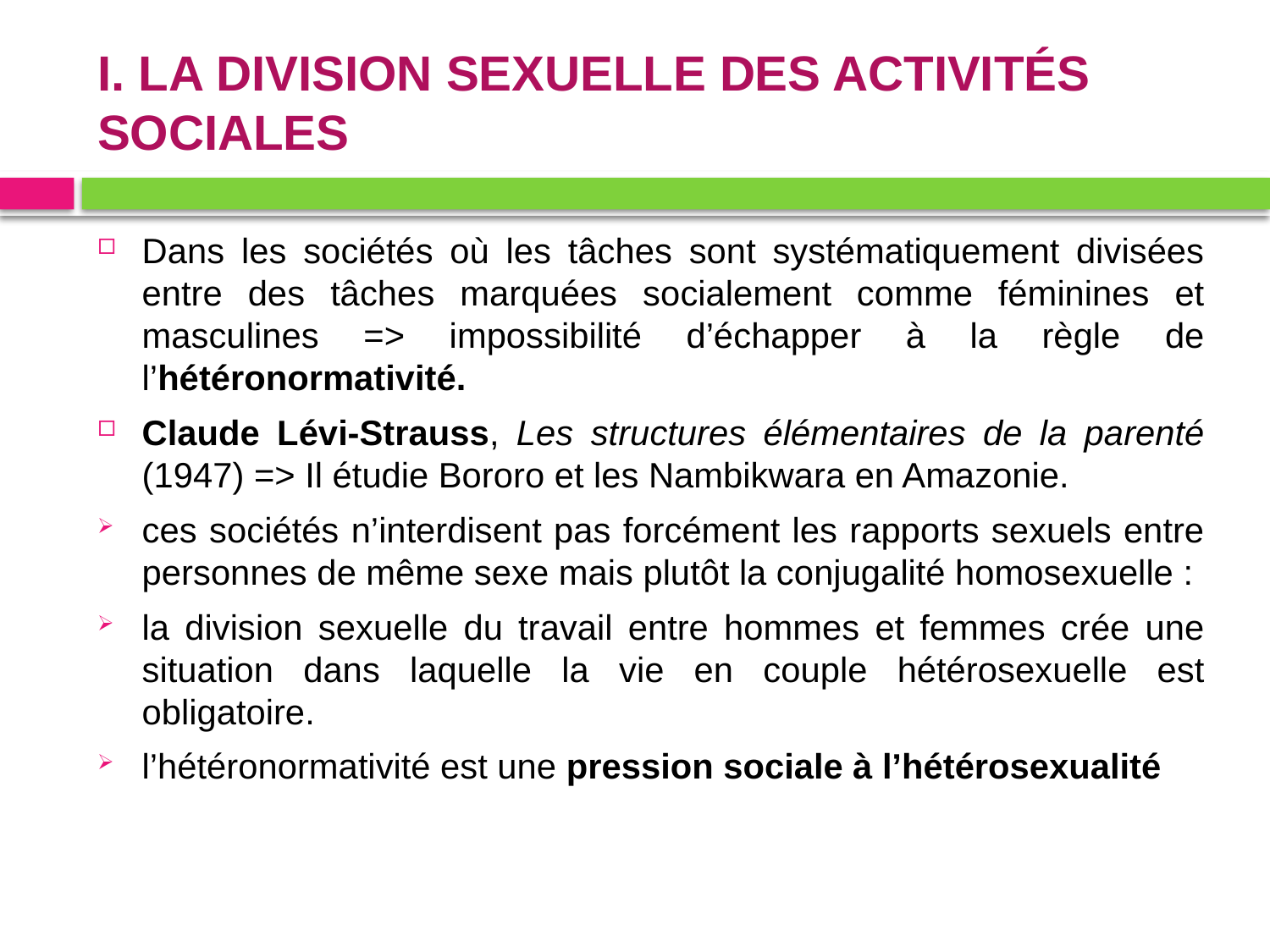

# I. LA DIVISION SEXUELLE DES ACTIVITÉS SOCIALES
Dans les sociétés où les tâches sont systématiquement divisées entre des tâches marquées socialement comme féminines et masculines => impossibilité d’échapper à la règle de l’hétéronormativité.
Claude Lévi-Strauss, Les structures élémentaires de la parenté (1947) => Il étudie Bororo et les Nambikwara en Amazonie.
ces sociétés n’interdisent pas forcément les rapports sexuels entre personnes de même sexe mais plutôt la conjugalité homosexuelle :
la division sexuelle du travail entre hommes et femmes crée une situation dans laquelle la vie en couple hétérosexuelle est obligatoire.
l’hétéronormativité est une pression sociale à l’hétérosexualité